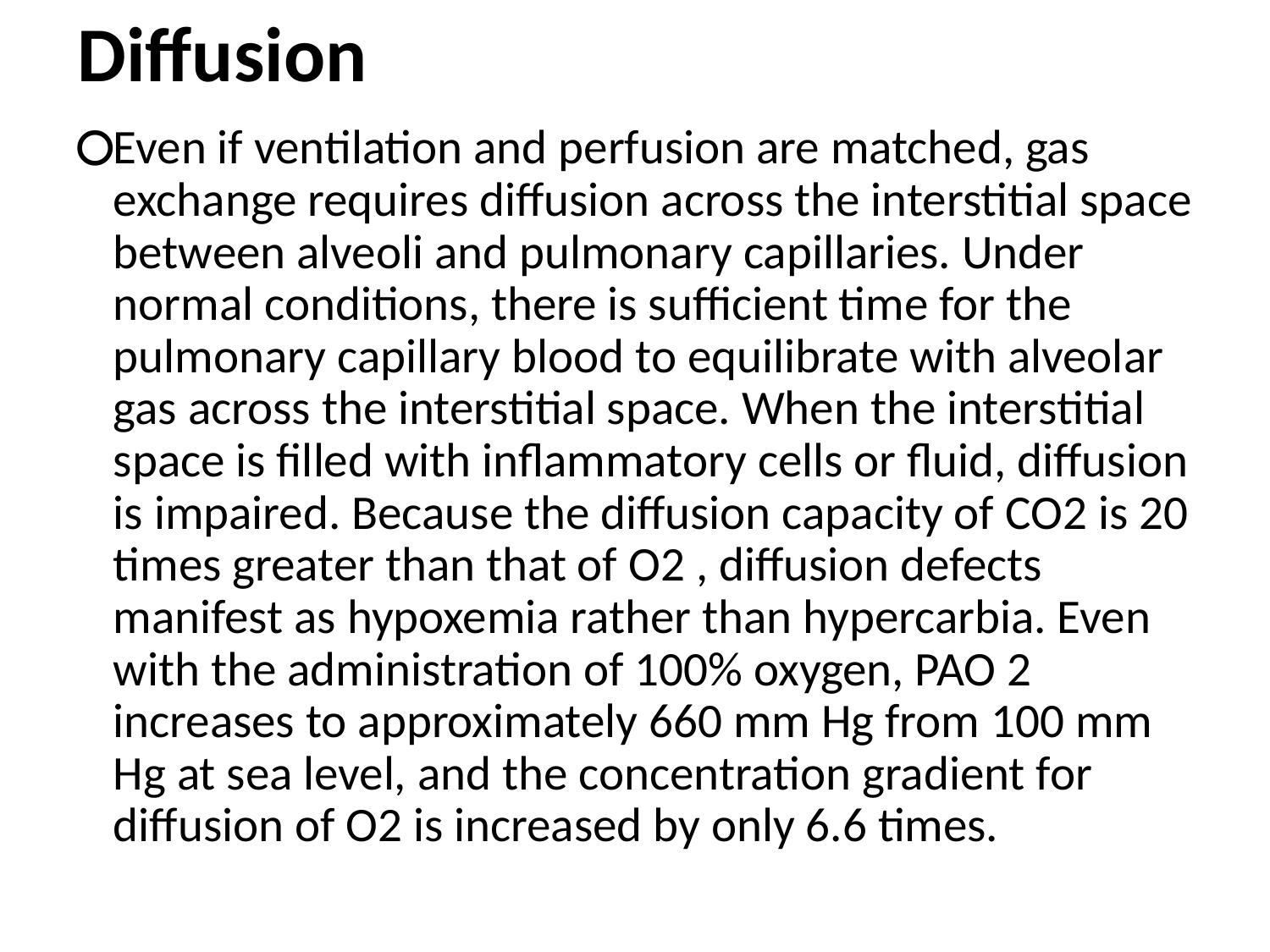

# Diffusion
Even if ventilation and perfusion are matched, gas exchange requires diffusion across the interstitial space between alveoli and pulmonary capillaries. Under normal conditions, there is sufficient time for the pulmonary capillary blood to equilibrate with alveolar gas across the interstitial space. When the interstitial space is filled with inflammatory cells or fluid, diffusion is impaired. Because the diffusion capacity of CO2 is 20 times greater than that of O2 , diffusion defects manifest as hypoxemia rather than hypercarbia. Even with the administration of 100% oxygen, PAO 2 increases to approximately 660 mm Hg from 100 mm Hg at sea level, and the concentration gradient for diffusion of O2 is increased by only 6.6 times.